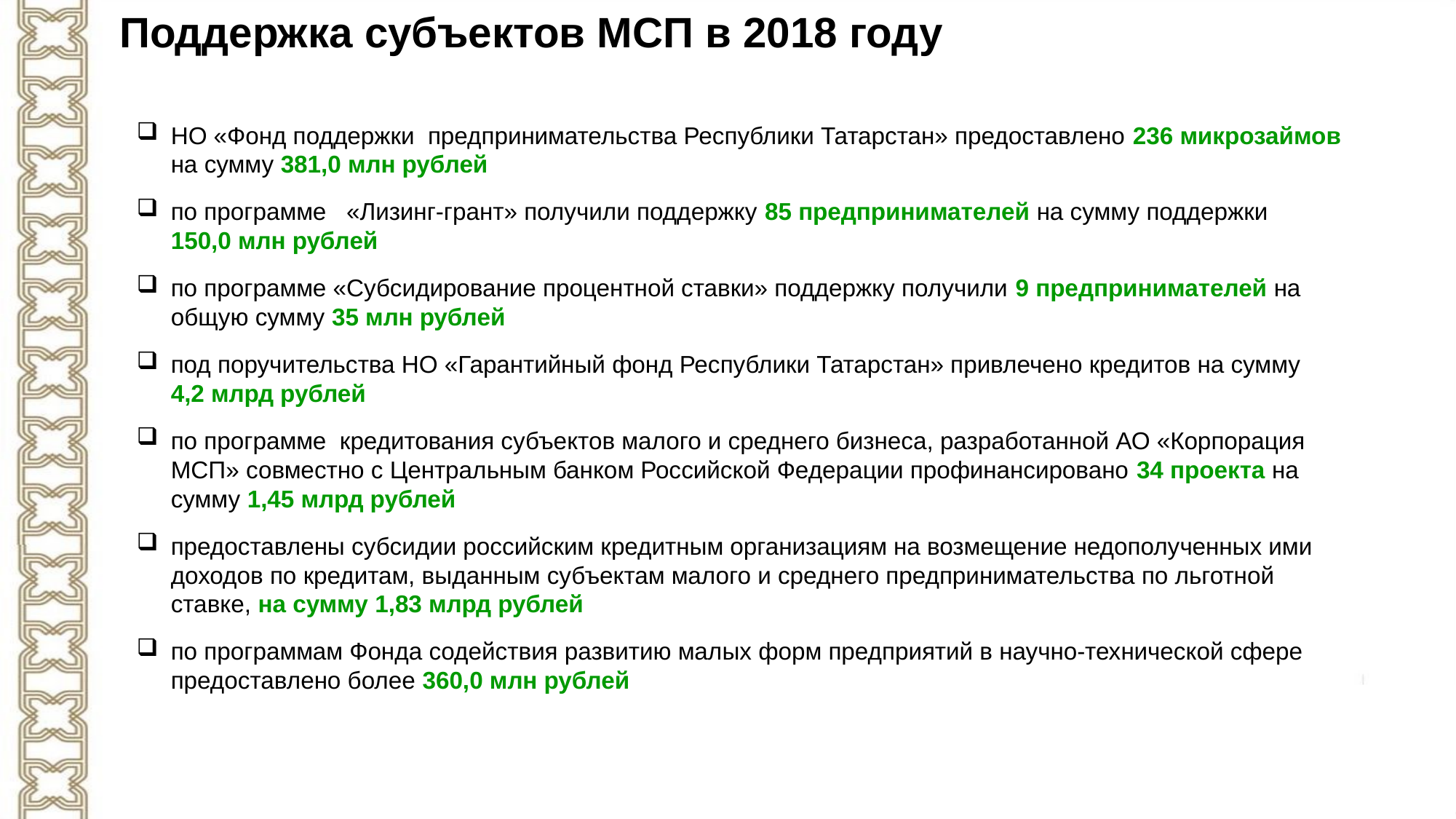

Поддержка субъектов МСП в 2018 году
НО «Фонд поддержки  предпринимательства Республики Татарстан» предоставлено 236 микрозаймов  на сумму 381,0 млн рублей

по программе   «Лизинг-грант» получили поддержку 85 предпринимателей на сумму поддержки      150,0 млн рублей

по программе «Субсидирование процентной ставки» поддержку получили 9 предпринимателей на общую сумму 35 млн рублей

под поручительства НО «Гарантийный фонд Республики Татарстан» привлечено кредитов на сумму     4,2 млрд рублей

по программе  кредитования субъектов малого и среднего бизнеса, разработанной АО «Корпорация МСП» совместно с Центральным банком Российской Федерации профинансировано 34 проекта на сумму 1,45 млрд рублей

предоставлены субсидии российским кредитным организациям на возмещение недополученных ими доходов по кредитам, выданным субъектам малого и среднего предпринимательства по льготной ставке, на сумму 1,83 млрд рублей

по программам Фонда содействия развитию малых форм предприятий в научно-технической сфере предоставлено более 360,0 млн рублей